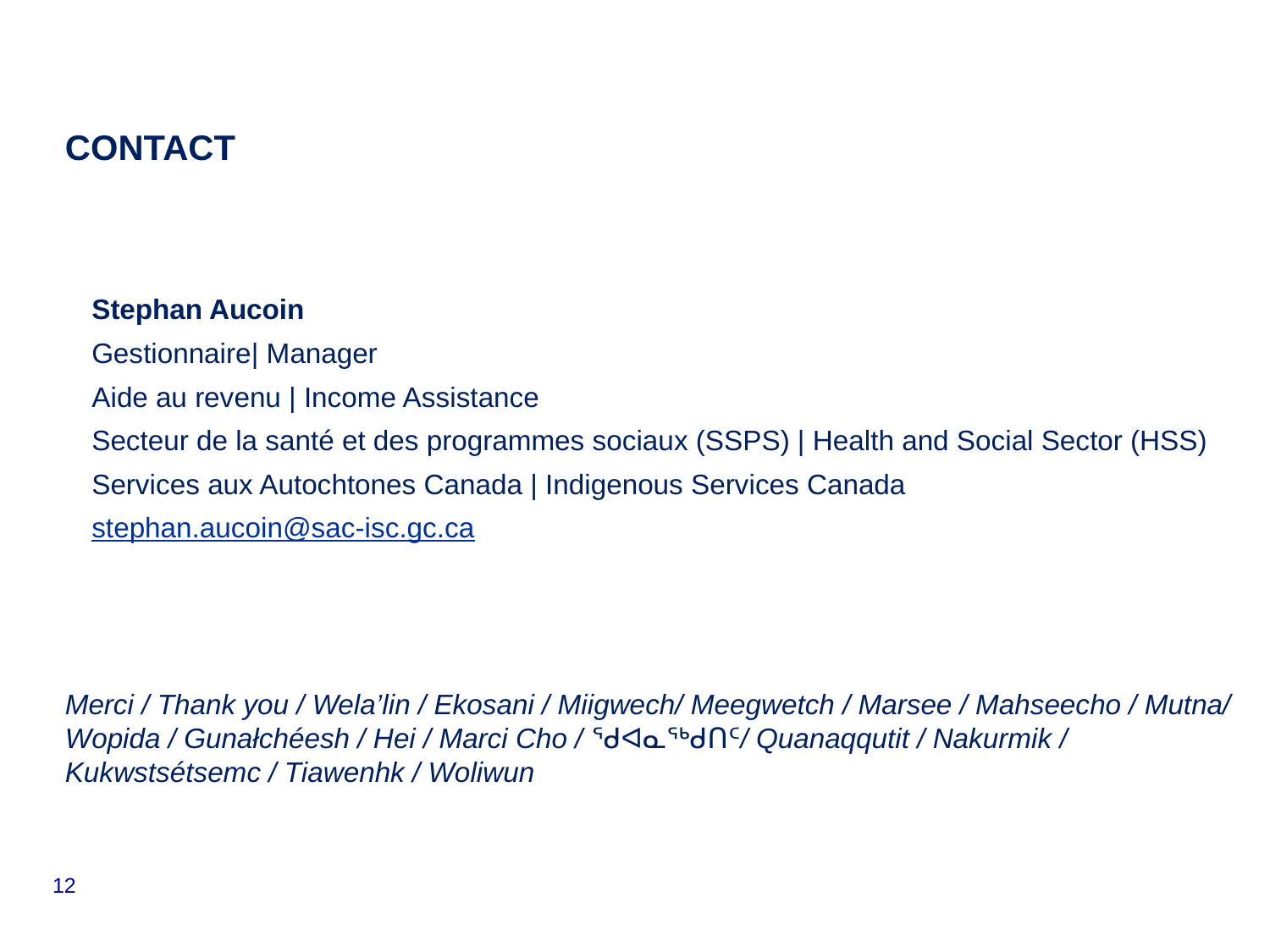

CONTACT

Stephan Aucoin
Gestionnaire| Manager
Aide au revenu | Income Assistance
Secteur de la santé et des programmes sociaux (SSPS) | Health and Social Sector (HSS)
Services aux Autochtones Canada | Indigenous Services Canada
stephan.aucoin@sac-isc.gc.ca

Merci / Thank you / Wela’lin / Ekosani / Miigwech/ Meegwetch / Marsee / Mahseecho / Mutna/ Wopida / Gunałchéesh / Hei / Marci Cho / ᖁᐊᓇᖅᑯᑎᑦ/ Quanaqqutit / Nakurmik / Kukwstsétsemc / Tiawenhk / Woliwun